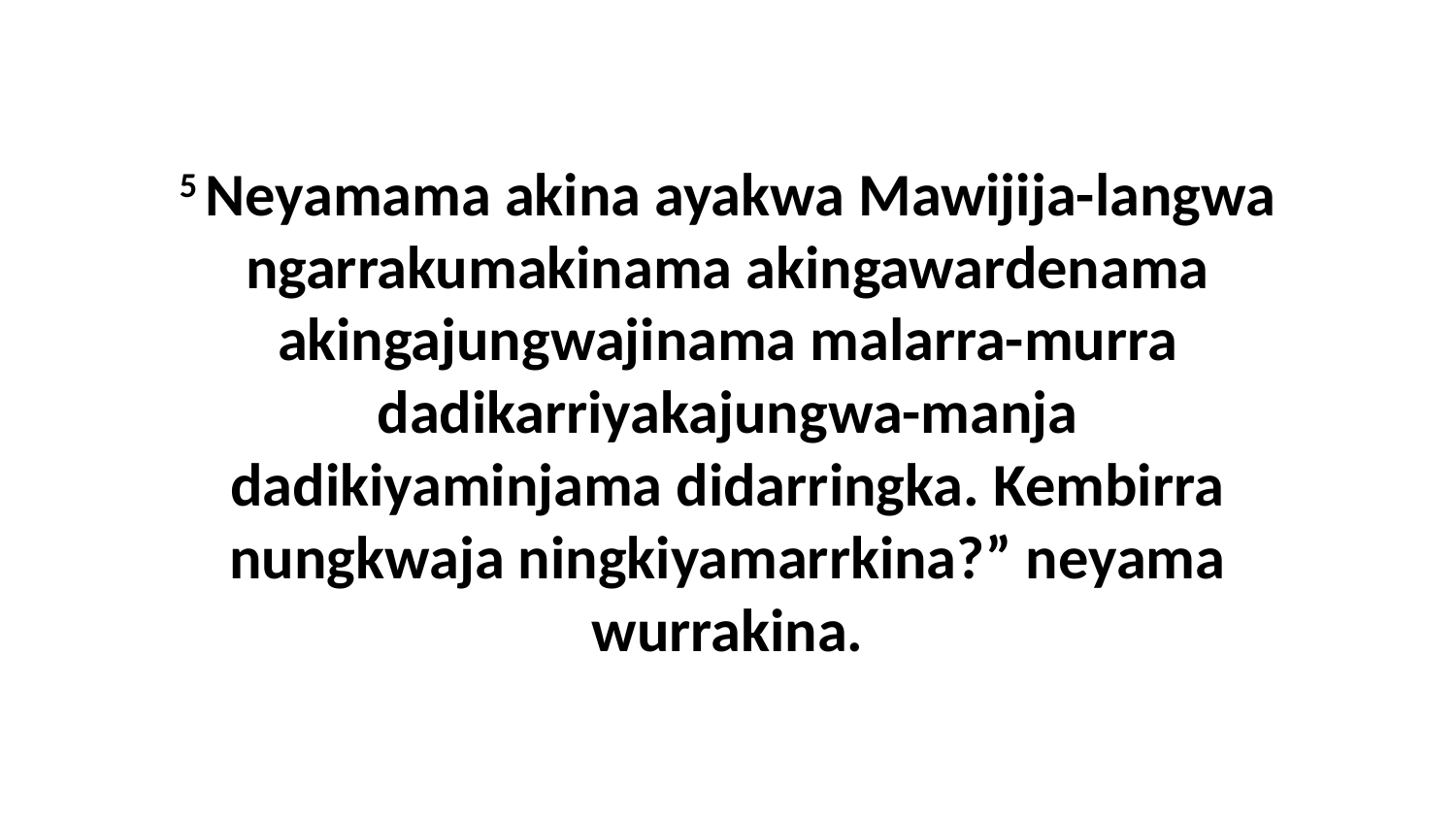

5 Neyamama akina ayakwa Mawijija-langwa ngarrakumakinama akingawardenama akingajungwajinama malarra-murra dadikarriyakajungwa-manja dadikiyaminjama didarringka. Kembirra nungkwaja ningkiyamarrkina?” neyama wurrakina.